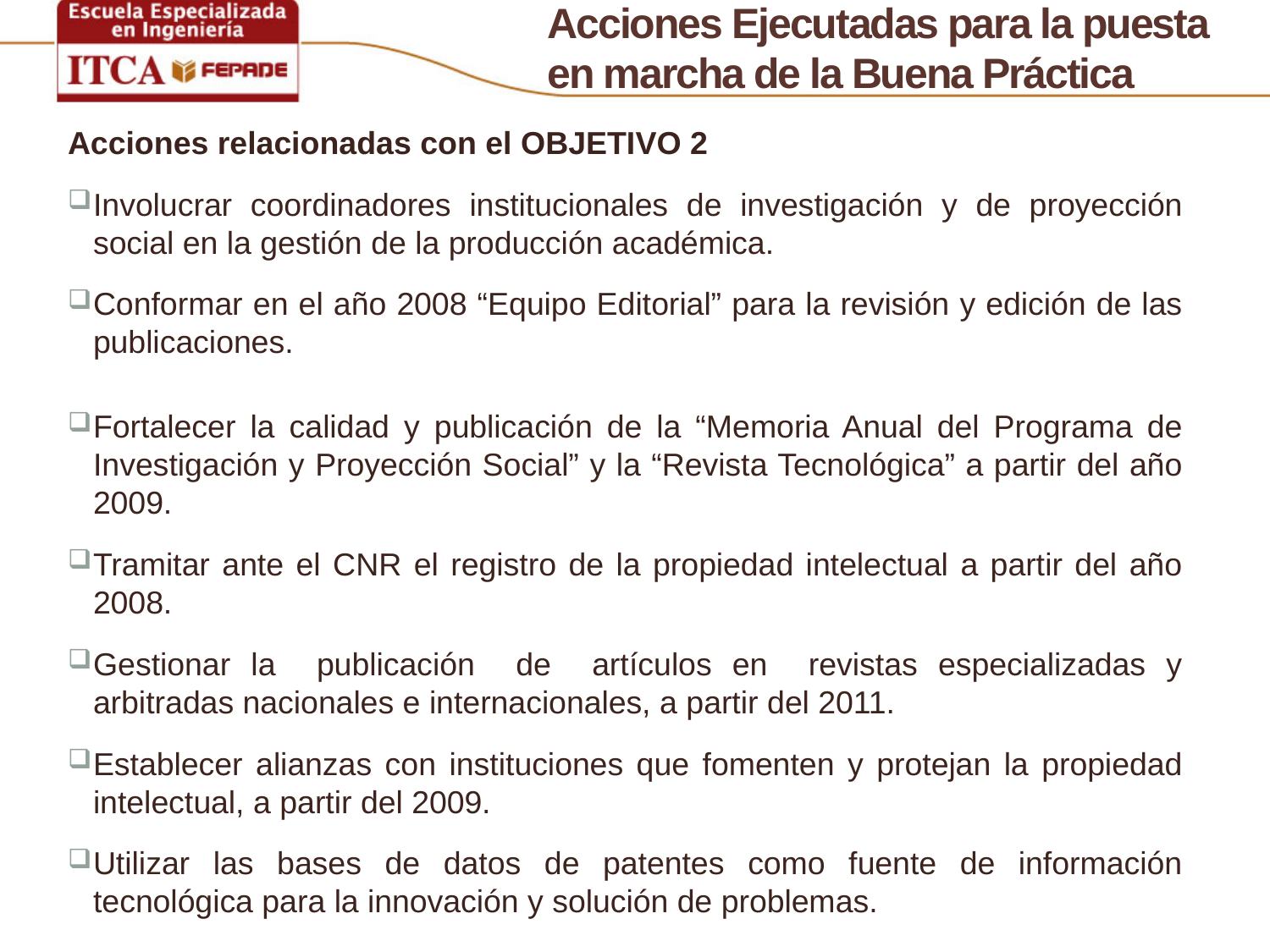

# Acciones Ejecutadas para la puesta en marcha de la Buena Práctica
Acciones relacionadas con el OBJETIVO 2

Involucrar coordinadores institucionales de investigación y de proyección social en la gestión de la producción académica.

Conformar en el año 2008 “Equipo Editorial” para la revisión y edición de las publicaciones.

Fortalecer la calidad y publicación de la “Memoria Anual del Programa de Investigación y Proyección Social” y la “Revista Tecnológica” a partir del año 2009.

Tramitar ante el CNR el registro de la propiedad intelectual a partir del año 2008.

Gestionar la  publicación  de  artículos en  revistas especializadas y arbitradas nacionales e internacionales, a partir del 2011.

Establecer alianzas con instituciones que fomenten y protejan la propiedad intelectual, a partir del 2009.

Utilizar las bases de datos de patentes como fuente de información tecnológica para la innovación y solución de problemas.